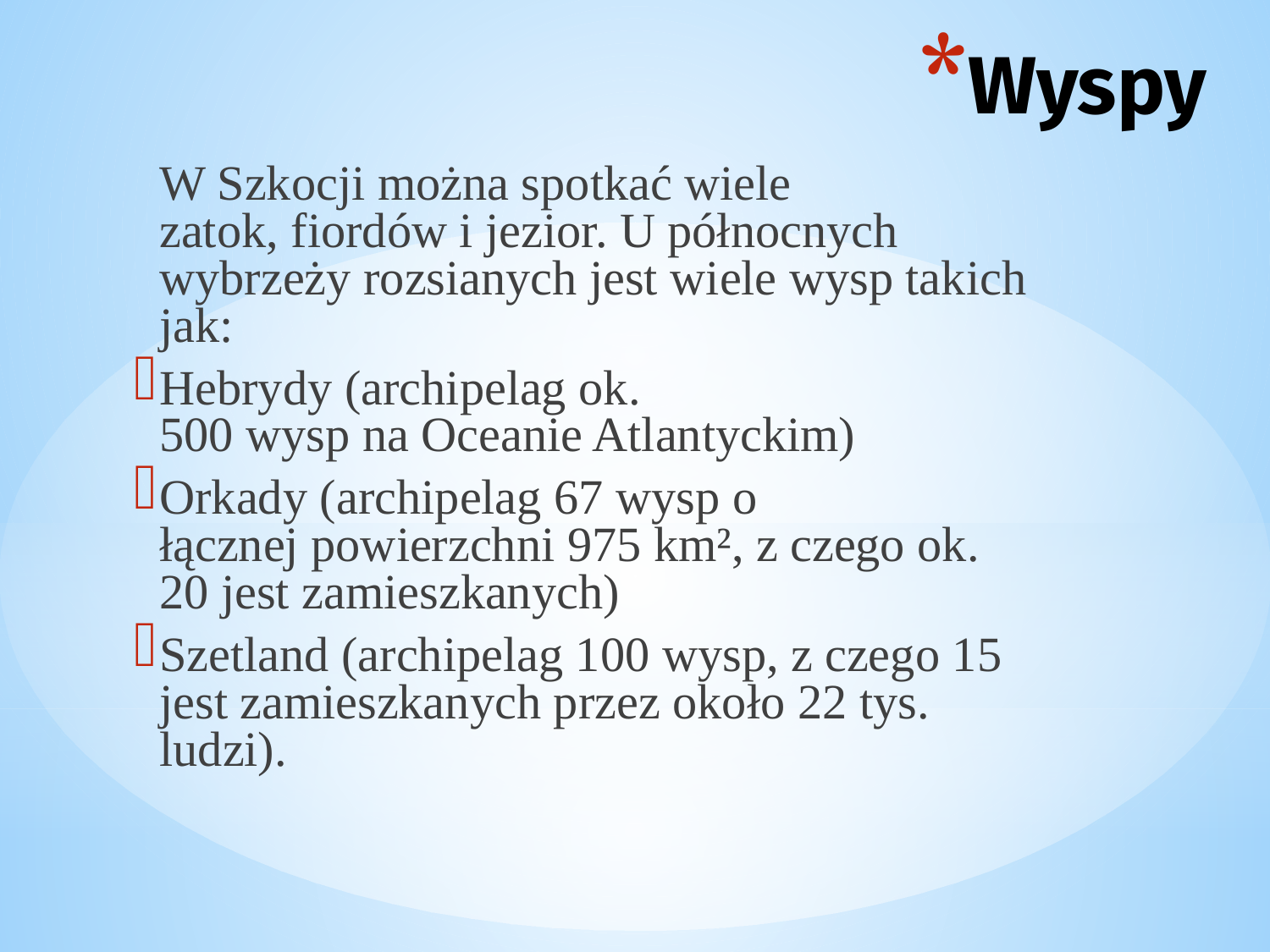

# Wyspy
	W Szkocji można spotkać wiele zatok, fiordów i jezior. U północnych wybrzeży rozsianych jest wiele wysp takich jak:
Hebrydy (archipelag ok. 500 wysp na Oceanie Atlantyckim)
Orkady (archipelag 67 wysp o łącznej powierzchni 975 km², z czego ok. 20 jest zamieszkanych)
Szetland (archipelag 100 wysp, z czego 15 jest zamieszkanych przez około 22 tys. ludzi).